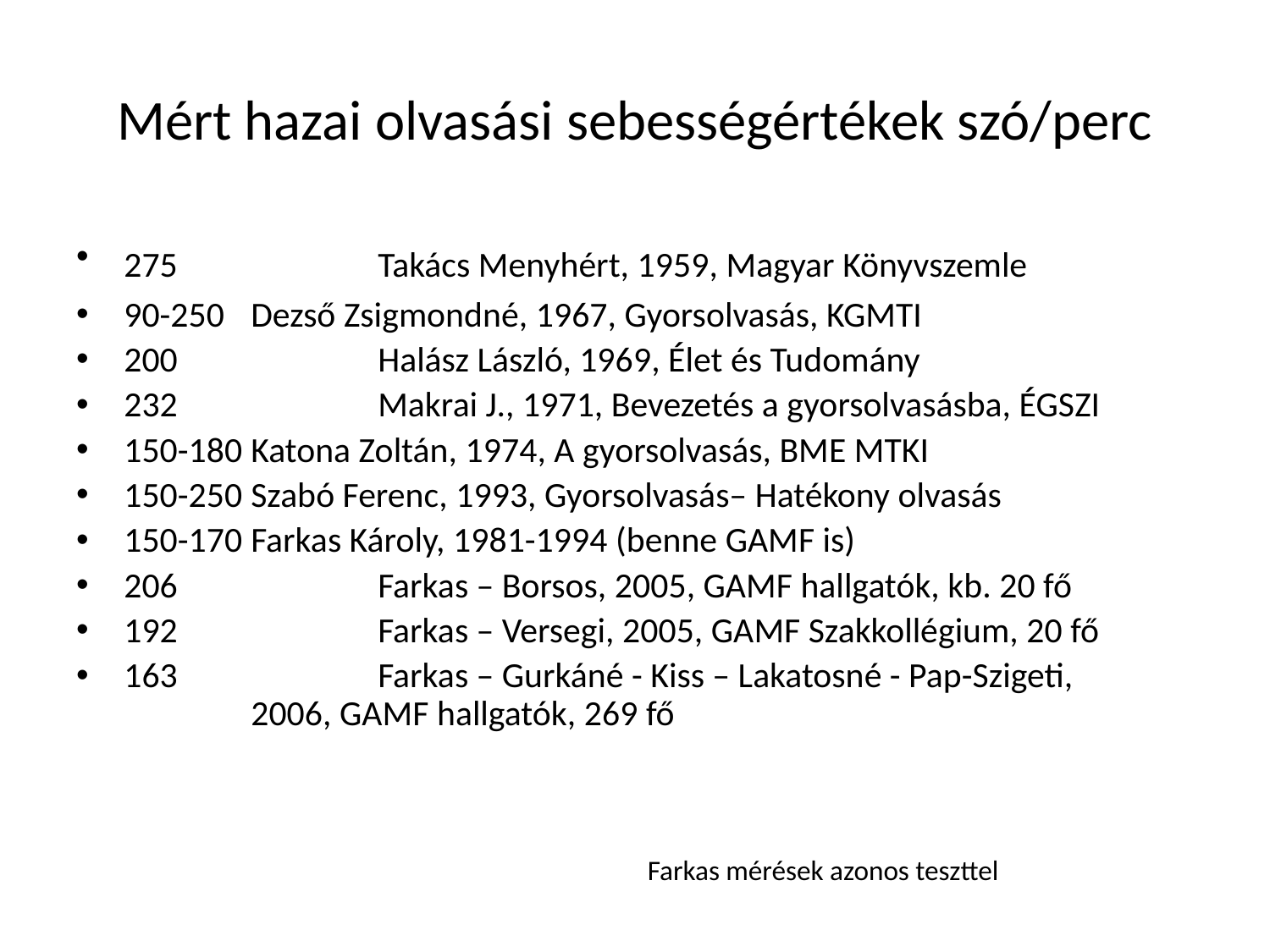

# Mért hazai olvasási sebességértékek szó/perc
275		Takács Menyhért, 1959, Magyar Könyvszemle
90-250	Dezső Zsigmondné, 1967, Gyorsolvasás, KGMTI
200		Halász László, 1969, Élet és Tudomány
232		Makrai J., 1971, Bevezetés a gyorsolvasásba, ÉGSZI
150-180	Katona Zoltán, 1974, A gyorsolvasás, BME MTKI
150-250	Szabó Ferenc, 1993, Gyorsolvasás– Hatékony olvasás
150-170	Farkas Károly, 1981-1994 (benne GAMF is)
206		Farkas – Borsos, 2005, GAMF hallgatók, kb. 20 fő
192		Farkas – Versegi, 2005, GAMF Szakkollégium, 20 fő
163		Farkas – Gurkáné - Kiss – Lakatosné - Pap-Szigeti, 		2006, GAMF hallgatók, 269 fő

Farkas mérések azonos teszttel